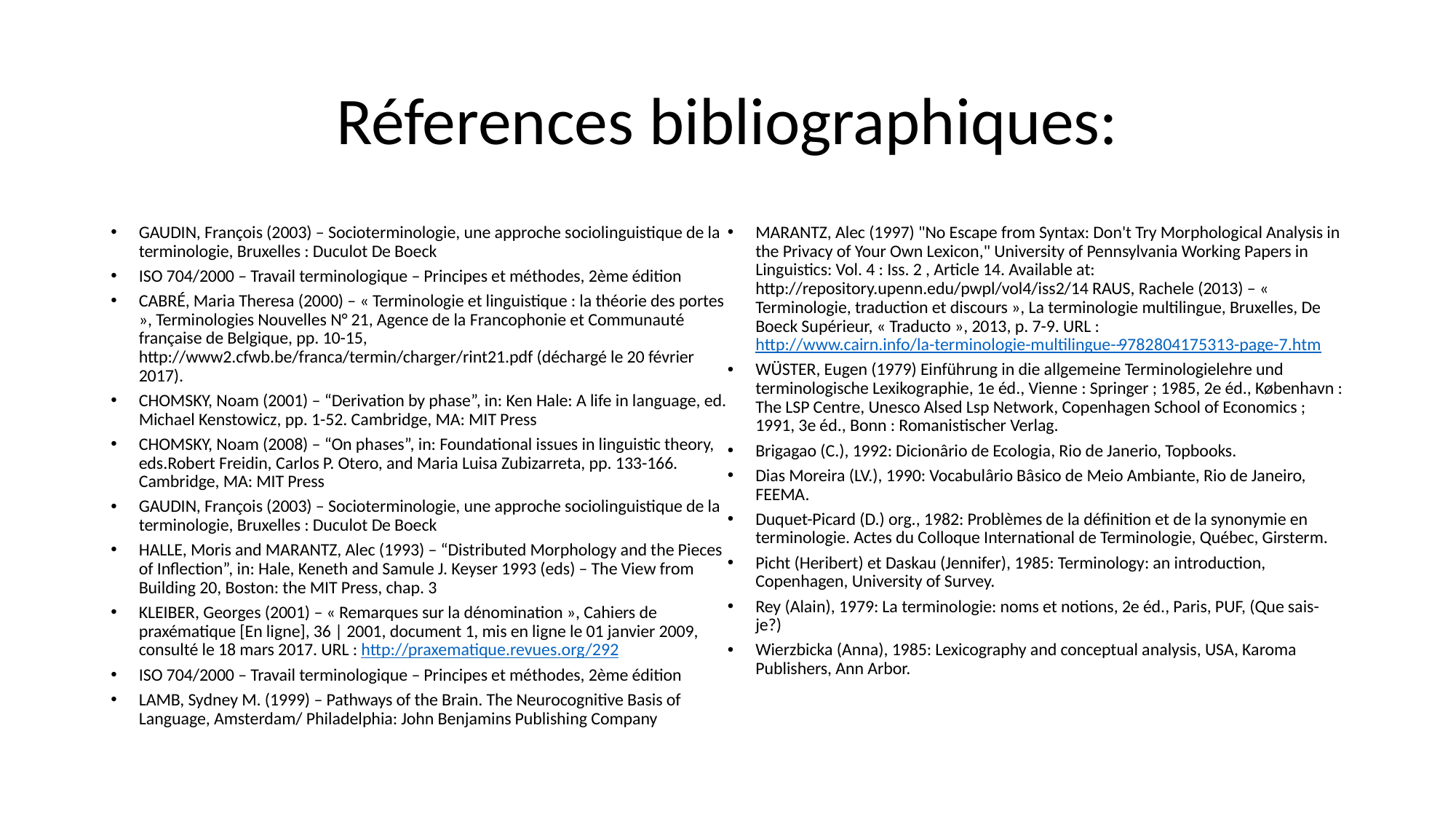

# Réferences bibliographiques:
GAUDIN, François (2003) – Socioterminologie, une approche sociolinguistique de la terminologie, Bruxelles : Duculot De Boeck
ISO 704/2000 – Travail terminologique – Principes et méthodes, 2ème édition
CABRÉ, Maria Theresa (2000) – « Terminologie et linguistique : la théorie des portes », Terminologies Nouvelles N° 21, Agence de la Francophonie et Communauté française de Belgique, pp. 10-15, http://www2.cfwb.be/franca/termin/charger/rint21.pdf (déchargé le 20 février 2017).
CHOMSKY, Noam (2001) – “Derivation by phase”, in: Ken Hale: A life in language, ed. Michael Kenstowicz, pp. 1-52. Cambridge, MA: MIT Press
CHOMSKY, Noam (2008) – “On phases”, in: Foundational issues in linguistic theory, eds.Robert Freidin, Carlos P. Otero, and Maria Luisa Zubizarreta, pp. 133-166. Cambridge, MA: MIT Press
GAUDIN, François (2003) – Socioterminologie, une approche sociolinguistique de la terminologie, Bruxelles : Duculot De Boeck
HALLE, Moris and MARANTZ, Alec (1993) – “Distributed Morphology and the Pieces of Inflection”, in: Hale, Keneth and Samule J. Keyser 1993 (eds) – The View from Building 20, Boston: the MIT Press, chap. 3
KLEIBER, Georges (2001) – « Remarques sur la dénomination », Cahiers de praxématique [En ligne], 36 | 2001, document 1, mis en ligne le 01 janvier 2009, consulté le 18 mars 2017. URL : http://praxematique.revues.org/292
ISO 704/2000 – Travail terminologique – Principes et méthodes, 2ème édition
LAMB, Sydney M. (1999) – Pathways of the Brain. The Neurocognitive Basis of Language, Amsterdam/ Philadelphia: John Benjamins Publishing Company
MARANTZ, Alec (1997) "No Escape from Syntax: Don't Try Morphological Analysis in the Privacy of Your Own Lexicon," University of Pennsylvania Working Papers in Linguistics: Vol. 4 : Iss. 2 , Article 14. Available at: http://repository.upenn.edu/pwpl/vol4/iss2/14 RAUS, Rachele (2013) – « Terminologie, traduction et discours », La terminologie multilingue, Bruxelles, De Boeck Supérieur, « Traducto », 2013, p. 7-9. URL : http://www.cairn.info/la-terminologie-multilingue--9782804175313-page-7.htm
WÜSTER, Eugen (1979) Einführung in die allgemeine Terminologielehre und terminologische Lexikographie, 1e éd., Vienne : Springer ; 1985, 2e éd., København : The LSP Centre, Unesco Alsed Lsp Network, Copenhagen School of Economics ; 1991, 3e éd., Bonn : Romanistischer Verlag.
Brigagao (C.), 1992: Dicionârio de Ecologia, Rio de Janerio, Topbooks.
Dias Moreira (LV.), 1990: Vocabulârio Bâsico de Meio Ambiante, Rio de Janeiro, FEEMA.
Duquet-Picard (D.) org., 1982: Problèmes de la définition et de la synonymie en terminologie. Actes du Colloque International de Terminologie, Québec, Girsterm.
Picht (Heribert) et Daskau (Jennifer), 1985: Terminology: an introduction, Copenhagen, University of Survey.
Rey (Alain), 1979: La terminologie: noms et notions, 2e éd., Paris, PUF, (Que sais-je?)
Wierzbicka (Anna), 1985: Lexicography and conceptual analysis, USA, Karoma Publishers, Ann Arbor.